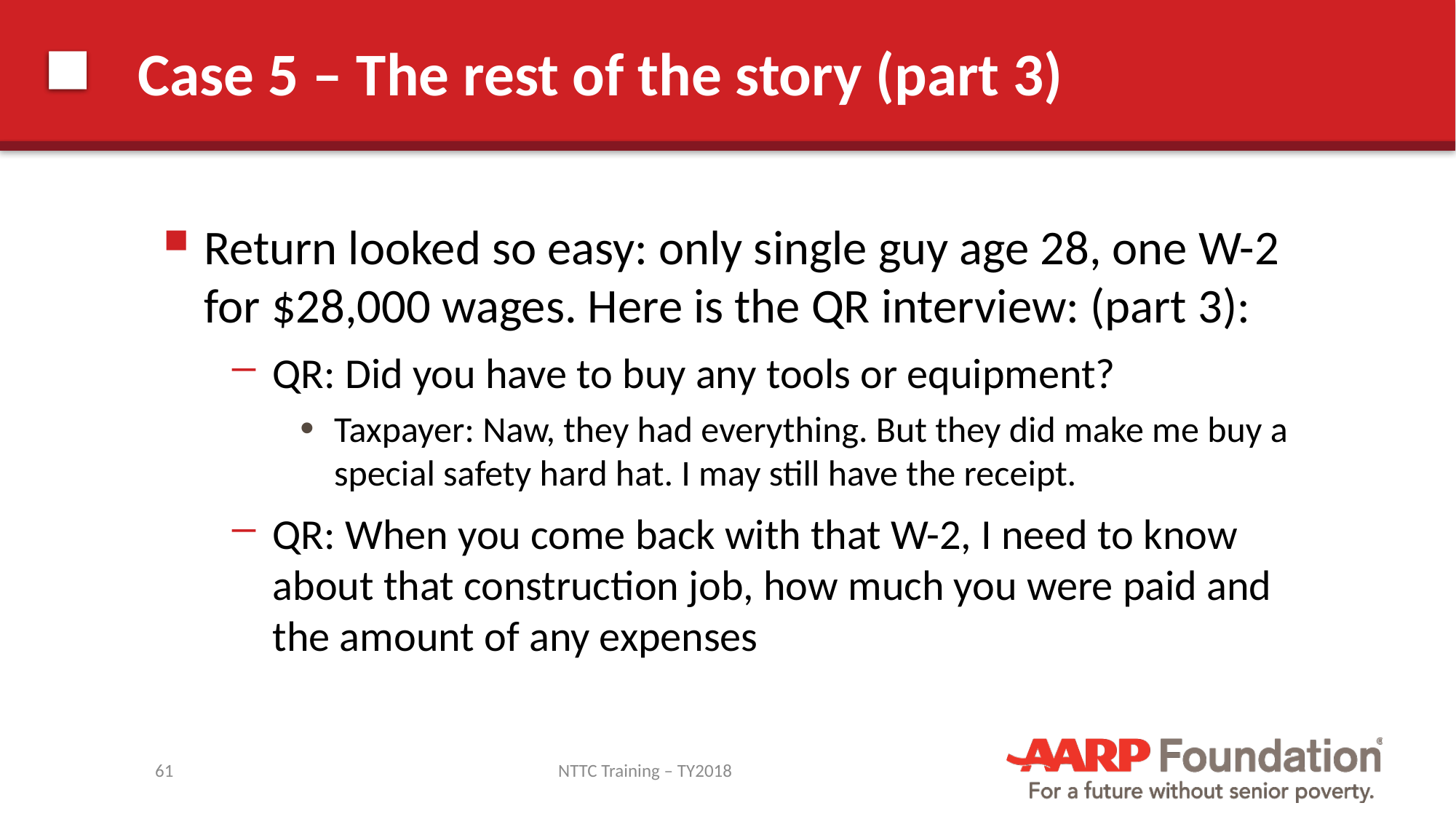

# Case 5 – The rest of the story (part 3)
Return looked so easy: only single guy age 28, one W-2 for $28,000 wages. Here is the QR interview: (part 3):
QR: Did you have to buy any tools or equipment?
Taxpayer: Naw, they had everything. But they did make me buy a special safety hard hat. I may still have the receipt.
QR: When you come back with that W-2, I need to know about that construction job, how much you were paid and the amount of any expenses

61
NTTC Training – TY2018